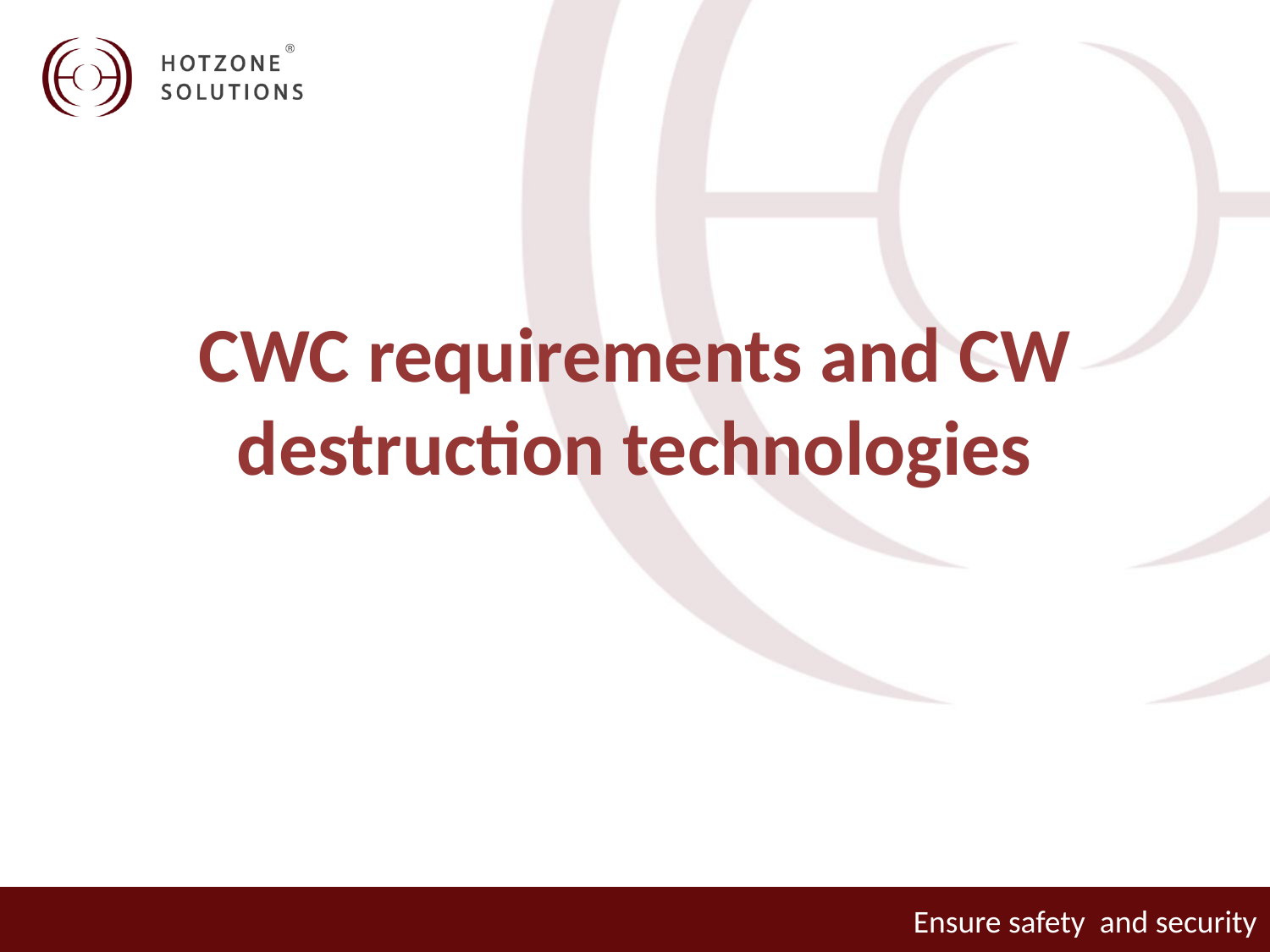

# CWC requirements and CW destruction technologies